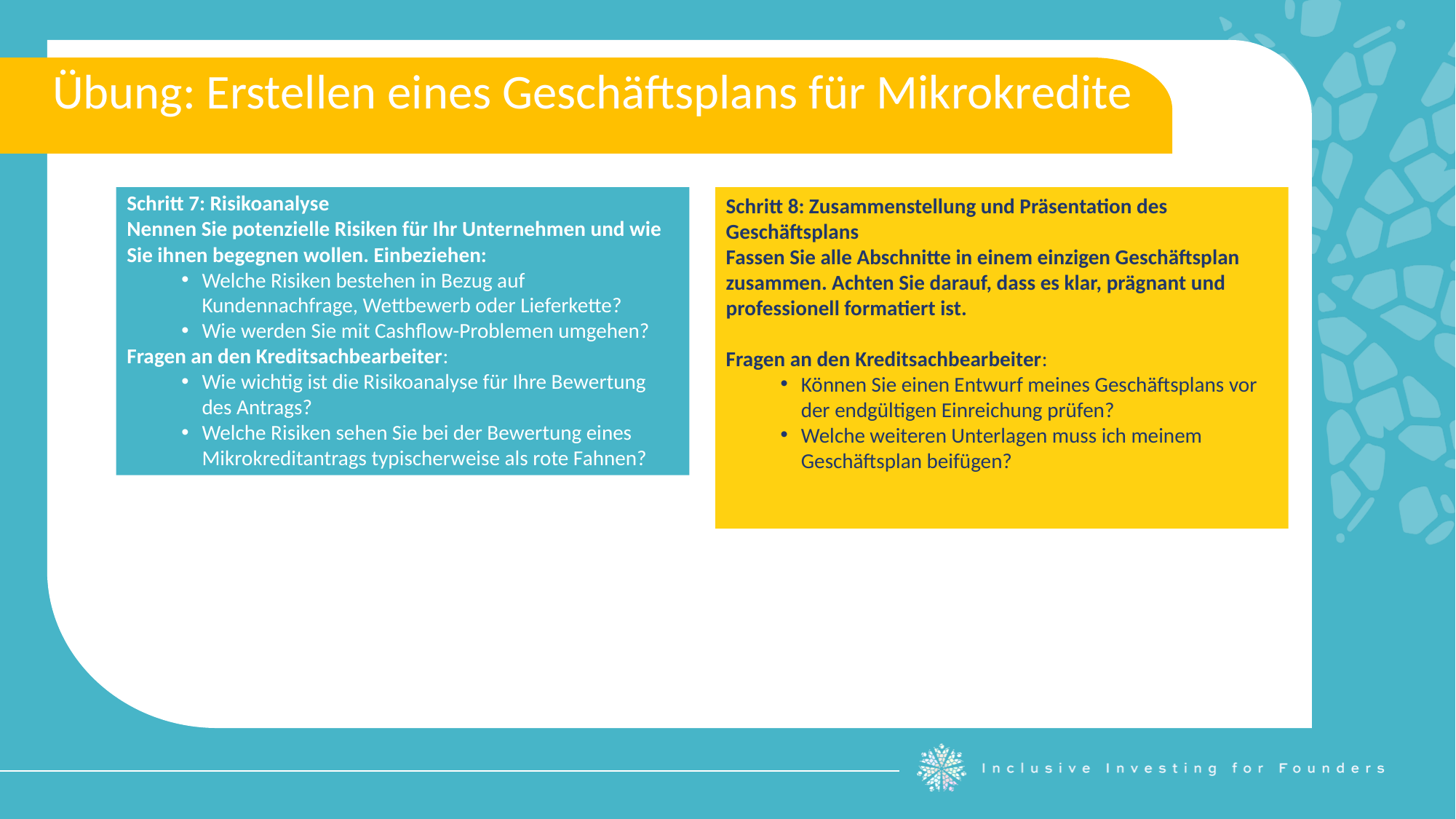

Übung: Erstellen eines Geschäftsplans für Mikrokredite
Schritt 7: Risikoanalyse
Nennen Sie potenzielle Risiken für Ihr Unternehmen und wie Sie ihnen begegnen wollen. Einbeziehen:
Welche Risiken bestehen in Bezug auf Kundennachfrage, Wettbewerb oder Lieferkette?
Wie werden Sie mit Cashflow-Problemen umgehen?
Fragen an den Kreditsachbearbeiter:
Wie wichtig ist die Risikoanalyse für Ihre Bewertung des Antrags?
Welche Risiken sehen Sie bei der Bewertung eines Mikrokreditantrags typischerweise als rote Fahnen?
Schritt 8: Zusammenstellung und Präsentation des Geschäftsplans
Fassen Sie alle Abschnitte in einem einzigen Geschäftsplan zusammen. Achten Sie darauf, dass es klar, prägnant und professionell formatiert ist.

Fragen an den Kreditsachbearbeiter:
Können Sie einen Entwurf meines Geschäftsplans vor der endgültigen Einreichung prüfen?
Welche weiteren Unterlagen muss ich meinem Geschäftsplan beifügen?